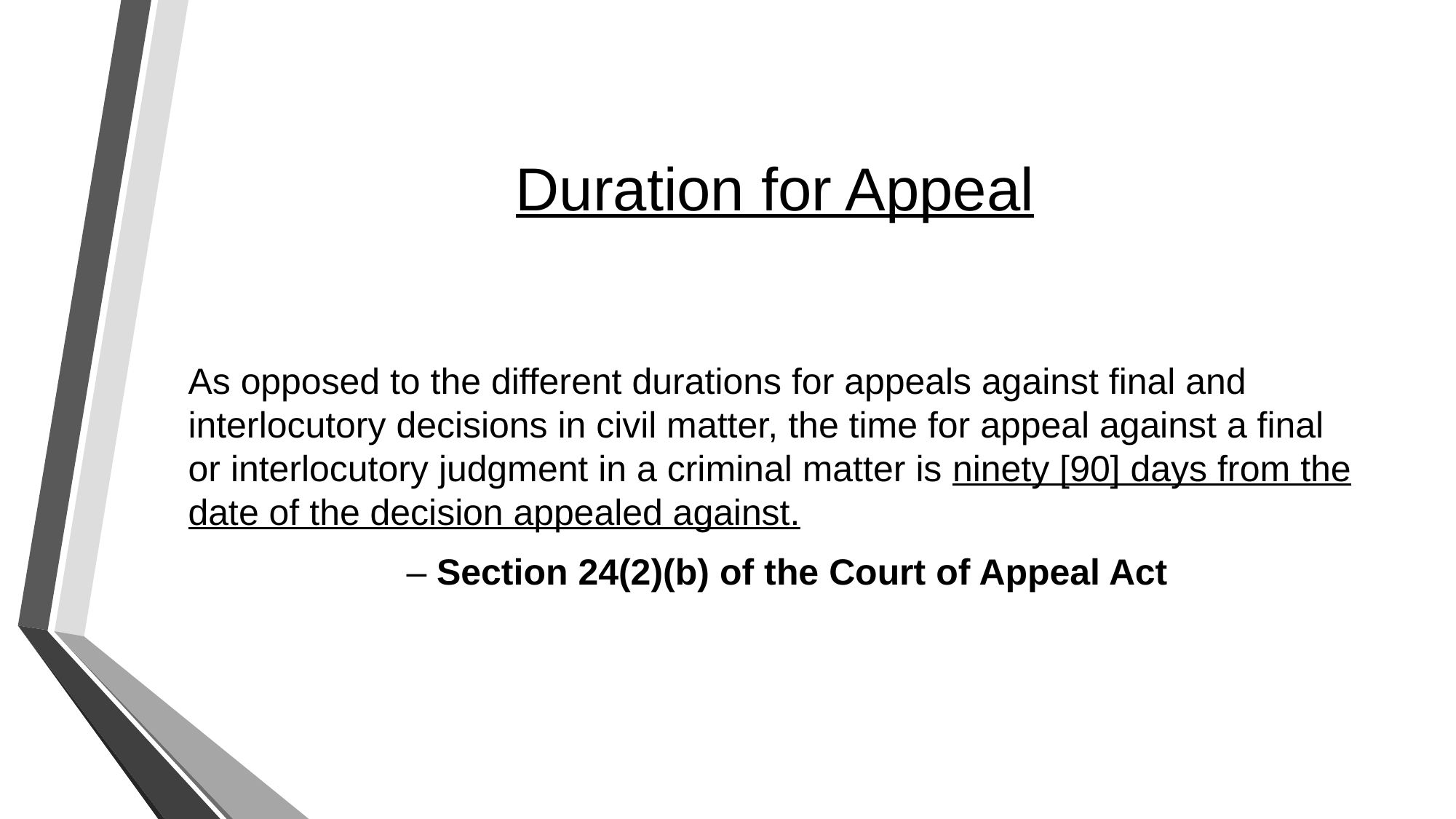

# Duration for Appeal
As opposed to the different durations for appeals against final and interlocutory decisions in civil matter, the time for appeal against a final or interlocutory judgment in a criminal matter is ninety [90] days from the date of the decision appealed against.
		– Section 24(2)(b) of the Court of Appeal Act